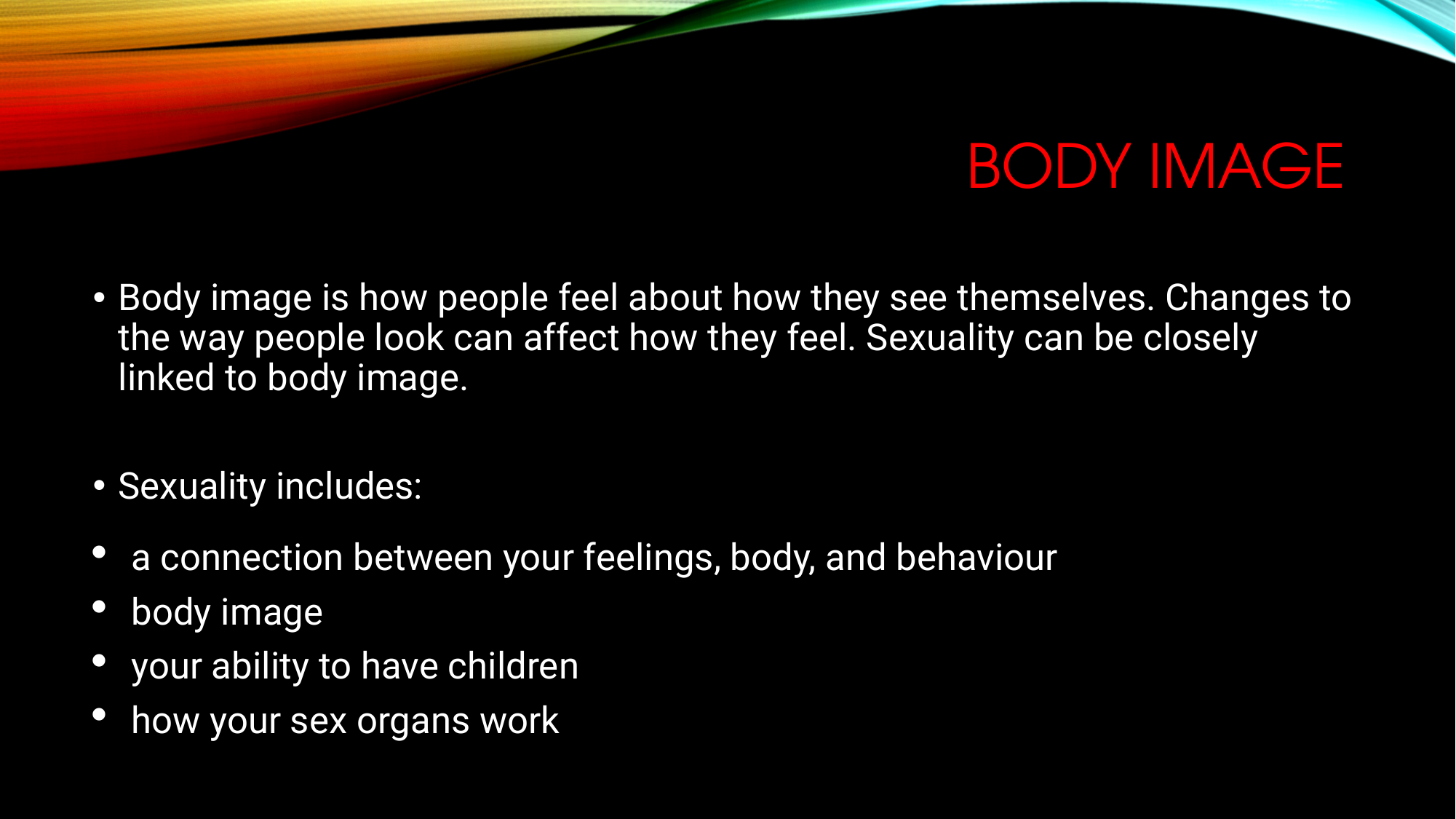

# BODY IMAGE

Body image is how people feel about how they see themselves. Changes to the way people look can affect how they feel. Sexuality can be closely linked to body image.

Sexuality includes:
a connection between your feelings, body, and behaviour
body image
your ability to have children
how your sex organs work